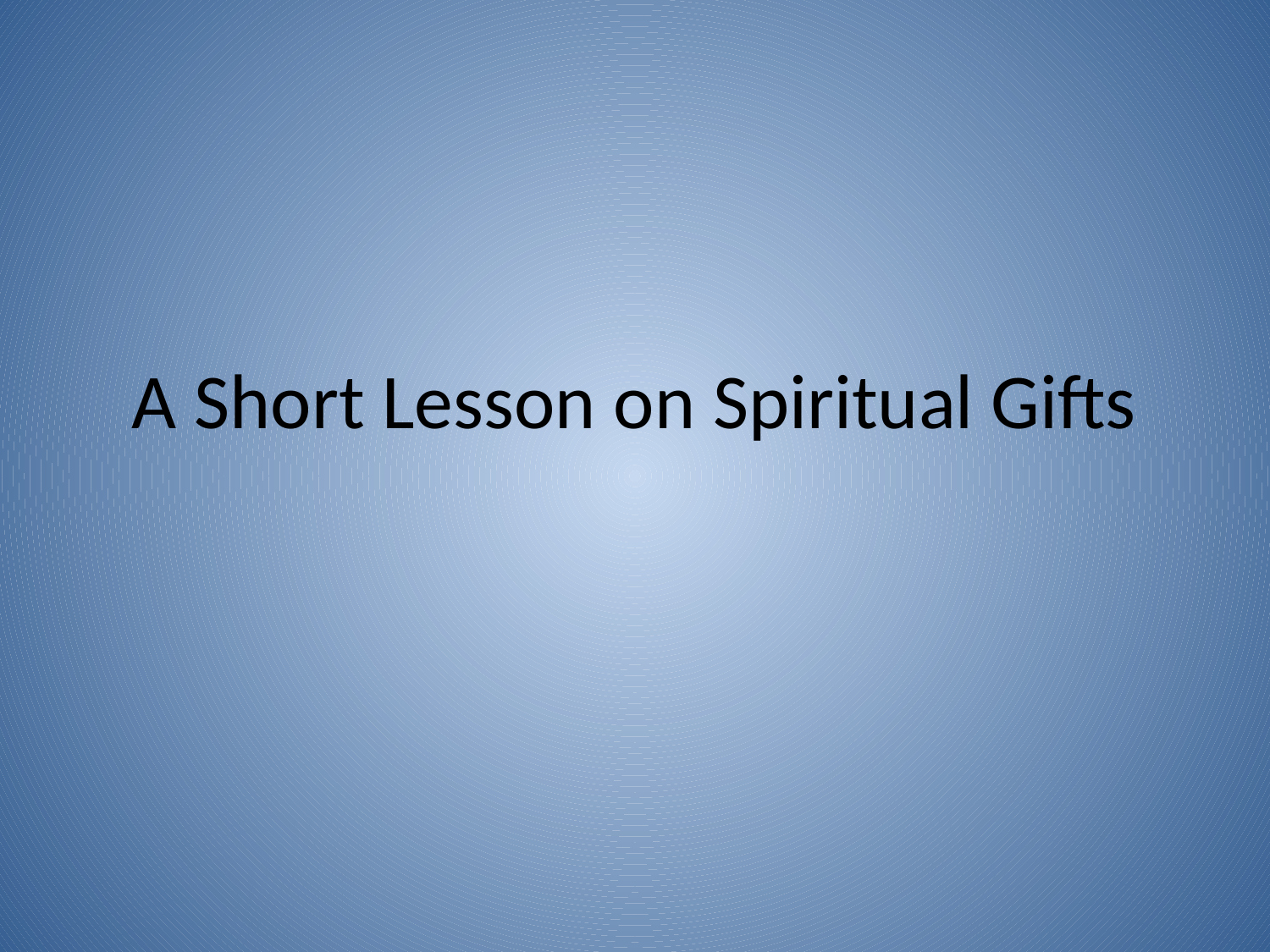

# A Short Lesson on Spiritual Gifts